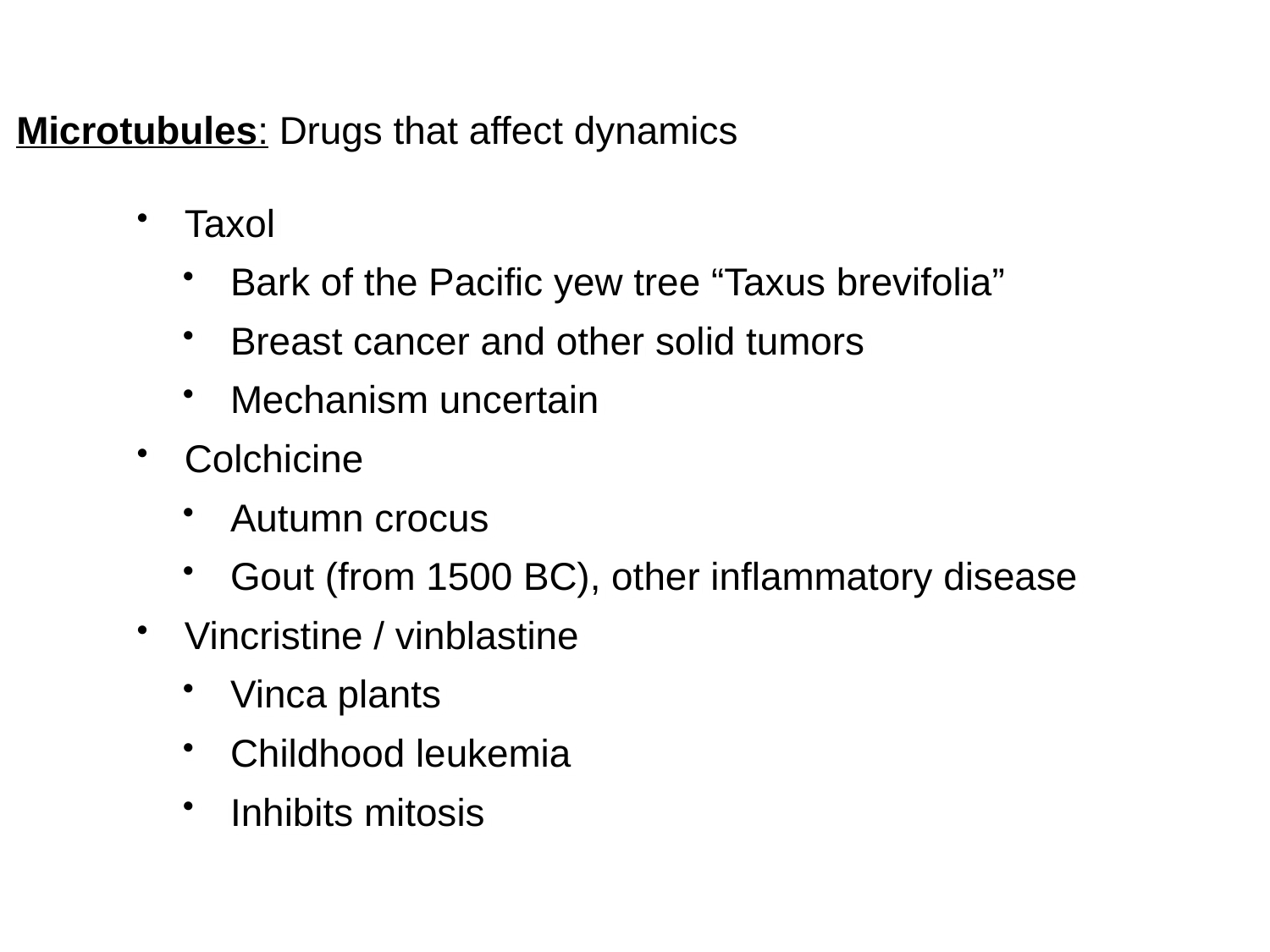

Microtubules: Drugs that affect dynamics
Taxol
Bark of the Pacific yew tree “Taxus brevifolia”
Breast cancer and other solid tumors
Mechanism uncertain
Colchicine
Autumn crocus
Gout (from 1500 BC), other inflammatory disease
Vincristine / vinblastine
Vinca plants
Childhood leukemia
Inhibits mitosis
23